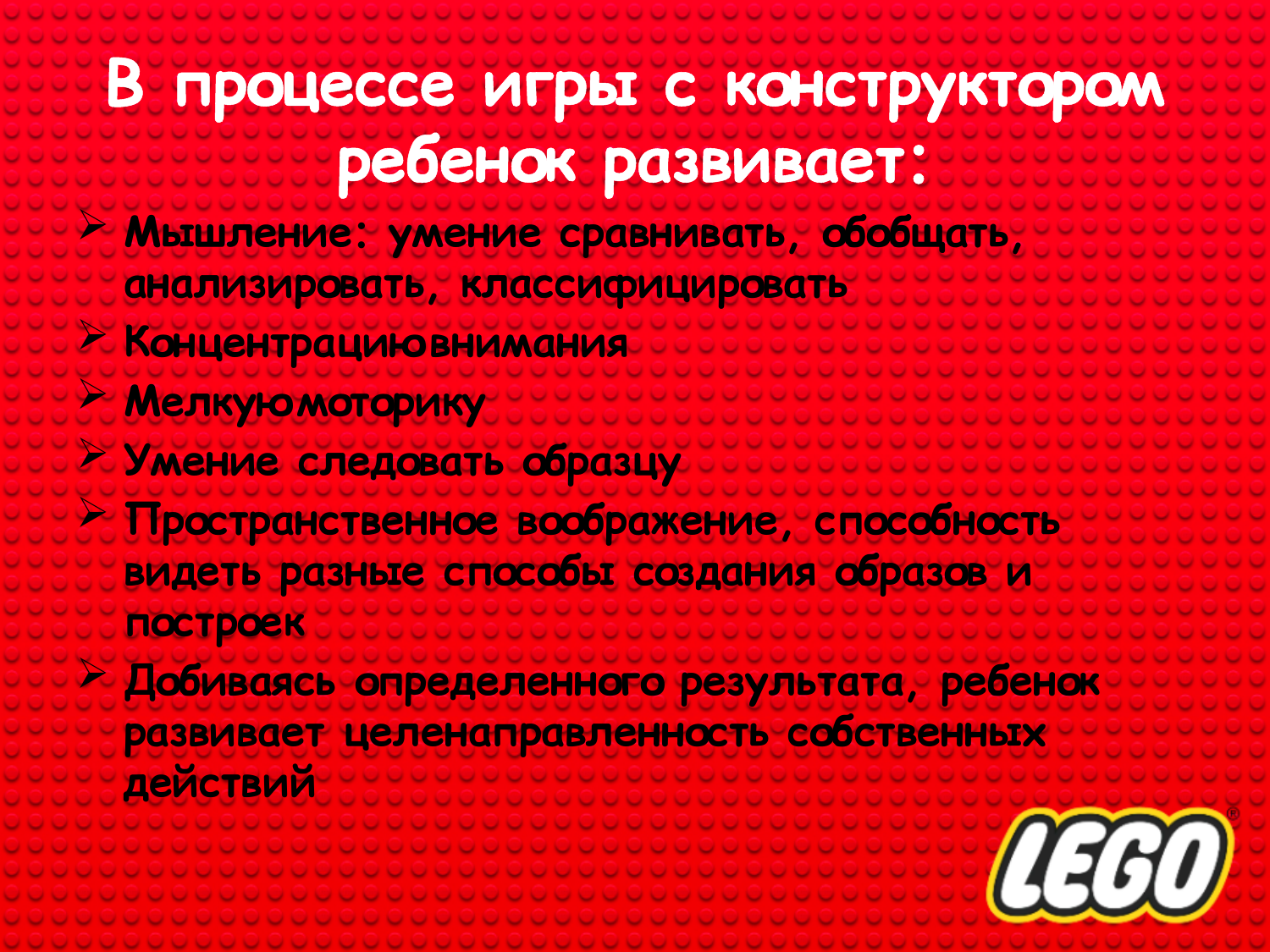

# В процессе игры с конструктором ребенок развивает:
Мышление: умение сравнивать, обобщать, анализировать, классифицировать
Концентрацию внимания
Мелкую моторику
Умение следовать образцу
Пространственное воображение, способность видеть разные способы создания образов и построек
Добиваясь определенного результата, ребенок развивает целенаправленность собственных действий